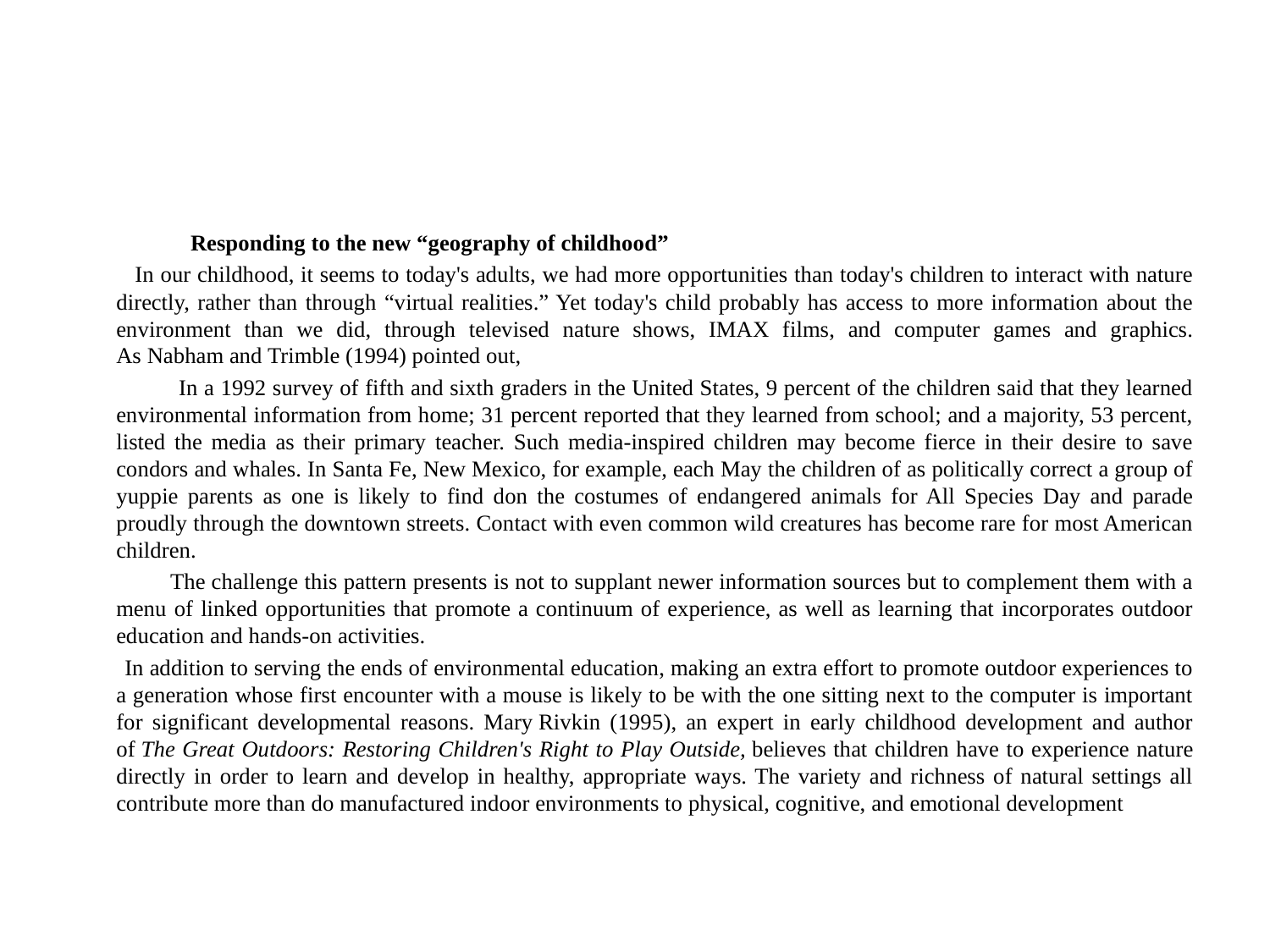

#
                    Responding to the new “geography of childhood”
         In our childhood, it seems to today's adults, we had more opportunities than today's children to interact with nature directly, rather than through “virtual realities.” Yet today's child probably has access to more information about the environment than we did, through televised nature shows, IMAX films, and computer games and graphics. As Nabham and Trimble (1994) pointed out,
                In a 1992 survey of fifth and sixth graders in the United States, 9 percent of the children said that they learned environmental information from home; 31 percent reported that they learned from school; and a majority, 53 percent, listed the media as their primary teacher. Such media-inspired children may become fierce in their desire to save condors and whales. In Santa Fe, New Mexico, for example, each May the children of as politically correct a group of yuppie parents as one is likely to find don the costumes of endangered animals for All Species Day and parade proudly through the downtown streets. Contact with even common wild creatures has become rare for most American children.
               The challenge this pattern presents is not to supplant newer information sources but to complement them with a menu of linked opportunities that promote a continuum of experience, as well as learning that incorporates outdoor education and hands-on activities.
        In addition to serving the ends of environmental education, making an extra effort to promote outdoor experiences to a generation whose first encounter with a mouse is likely to be with the one sitting next to the computer is important for significant developmental reasons. Mary Rivkin (1995), an expert in early childhood development and author of The Great Outdoors: Restoring Children's Right to Play Outside, believes that children have to experience nature directly in order to learn and develop in healthy, appropriate ways. The variety and richness of natural settings all contribute more than do manufactured indoor environments to physical, cognitive, and emotional development